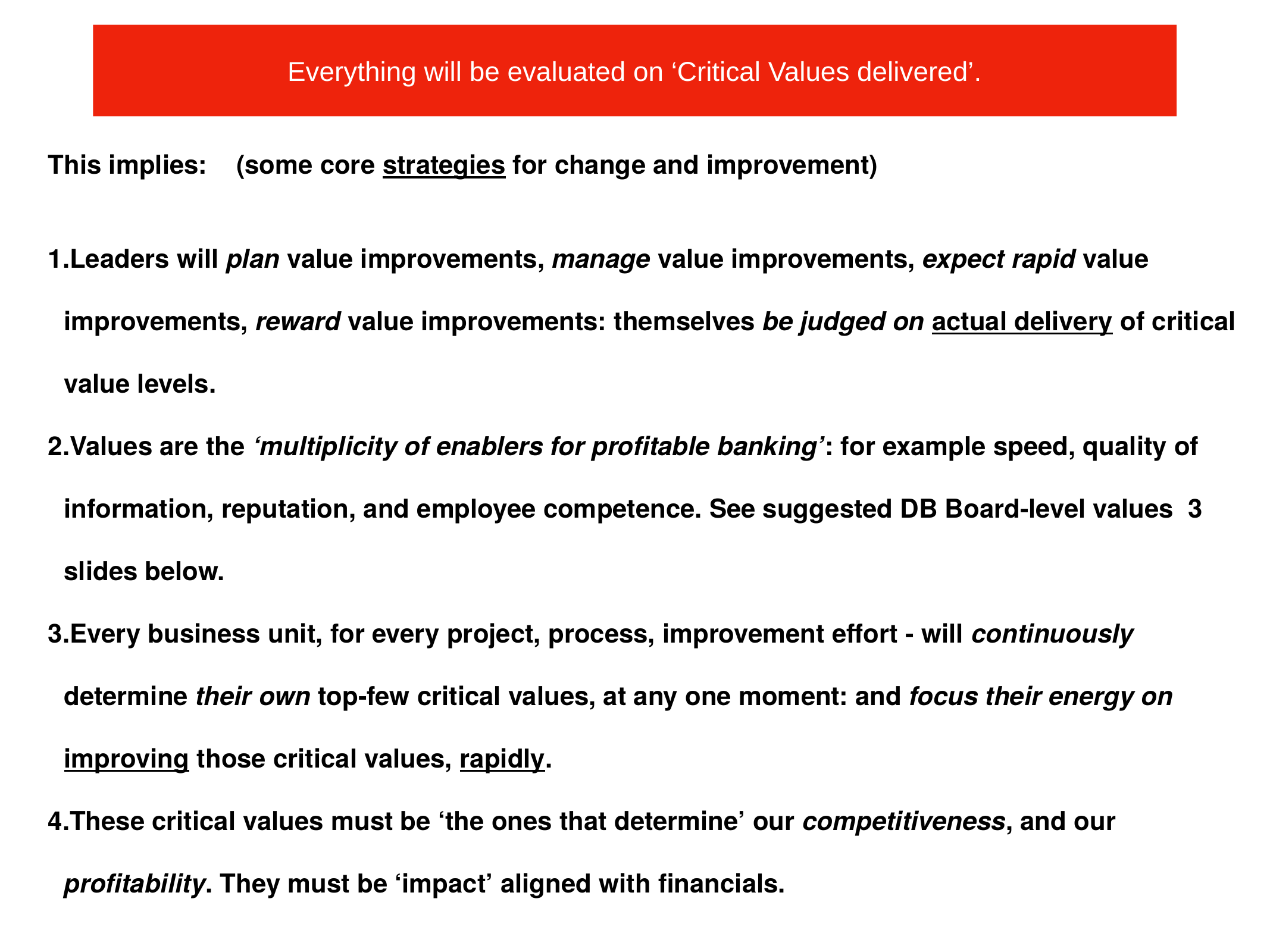

# Everything will be evaluated on ‘Critical Values delivered’.
This implies:    (some core strategies for change and improvement)

Leaders will plan value improvements, manage value improvements, expect rapid value improvements, reward value improvements: themselves be judged on actual delivery of critical value levels.
Values are the ‘multiplicity of enablers for profitable banking’: for example speed, quality of information, reputation, and employee competence. See suggested DB Board-level values  3 slides below.
Every business unit, for every project, process, improvement effort - will continuously determine their own top-few critical values, at any one moment: and focus their energy on improving those critical values, rapidly.
These critical values must be ‘the ones that determine’ our competitiveness, and our profitability. They must be ‘impact’ aligned with financials.
44